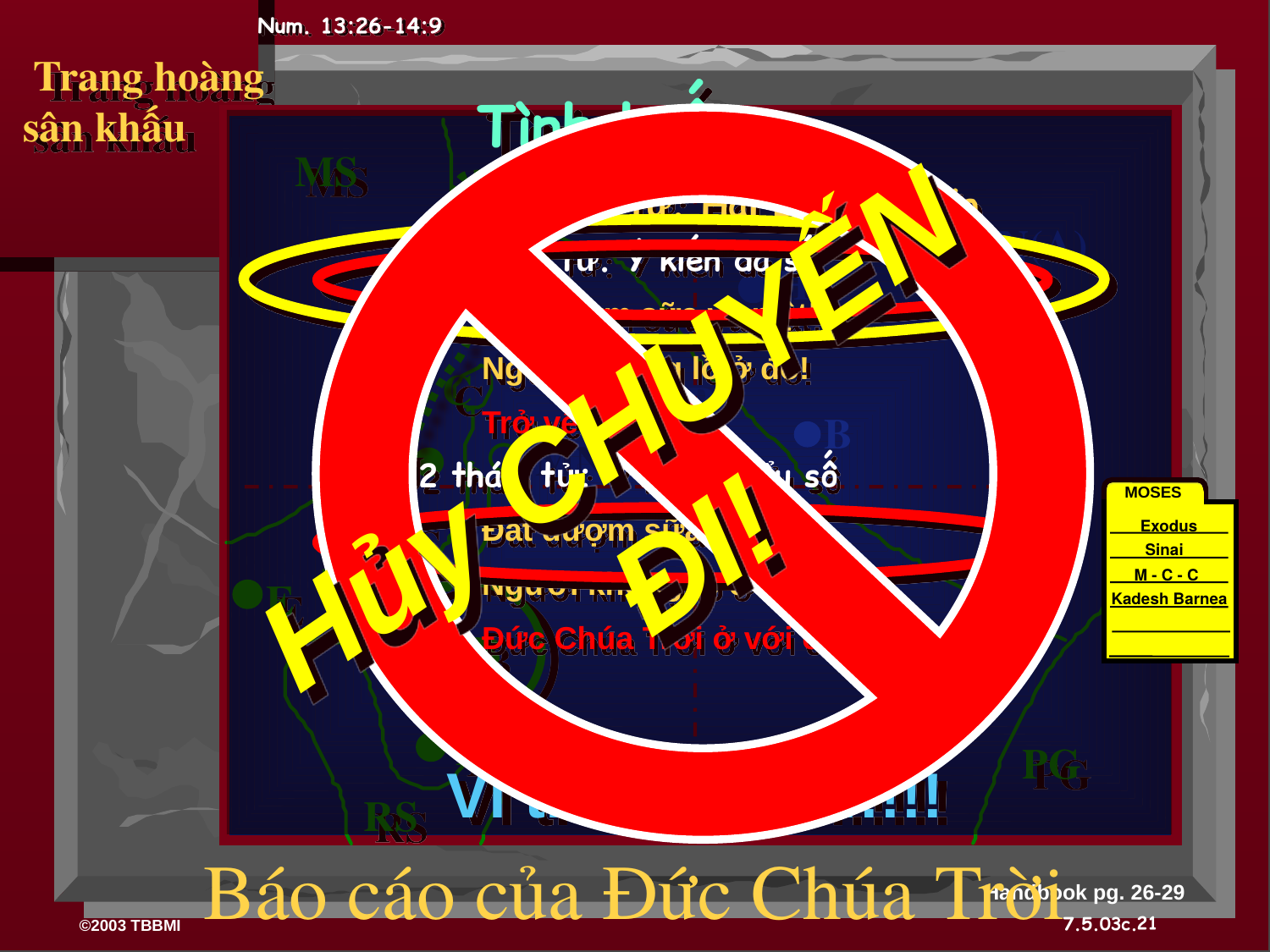

Num. 13:26-14:9

MS

N(A)

H

SG
C

ER

B

J
MN

DS

E

U
KB

MS
PG

RS

 Trang hoàng
sân khấu
Tình huống:

12 thám tử: Hai bản báo cáo
10 thám tử: Ý kiến đa số
	đất dượm sữa và mật!
	Người khổng lồ ở đó!
	Trở về Ai Cập!
2 thám tử: Ý kiến thiểu số
	Đất đượm sữa và mật!
	Người khổng lồ ở đó!
	Đức Chúa Trời ở với chúng ta!

Hủy CHUYẾN ĐI!
MOSES

Exodus

Sinai

M - C - C

Kadesh Barnea
40

Vì thế, hãy đi!!!!!
Báo cáo của Đức Chúa Trời
Handbook pg. 26-29

21